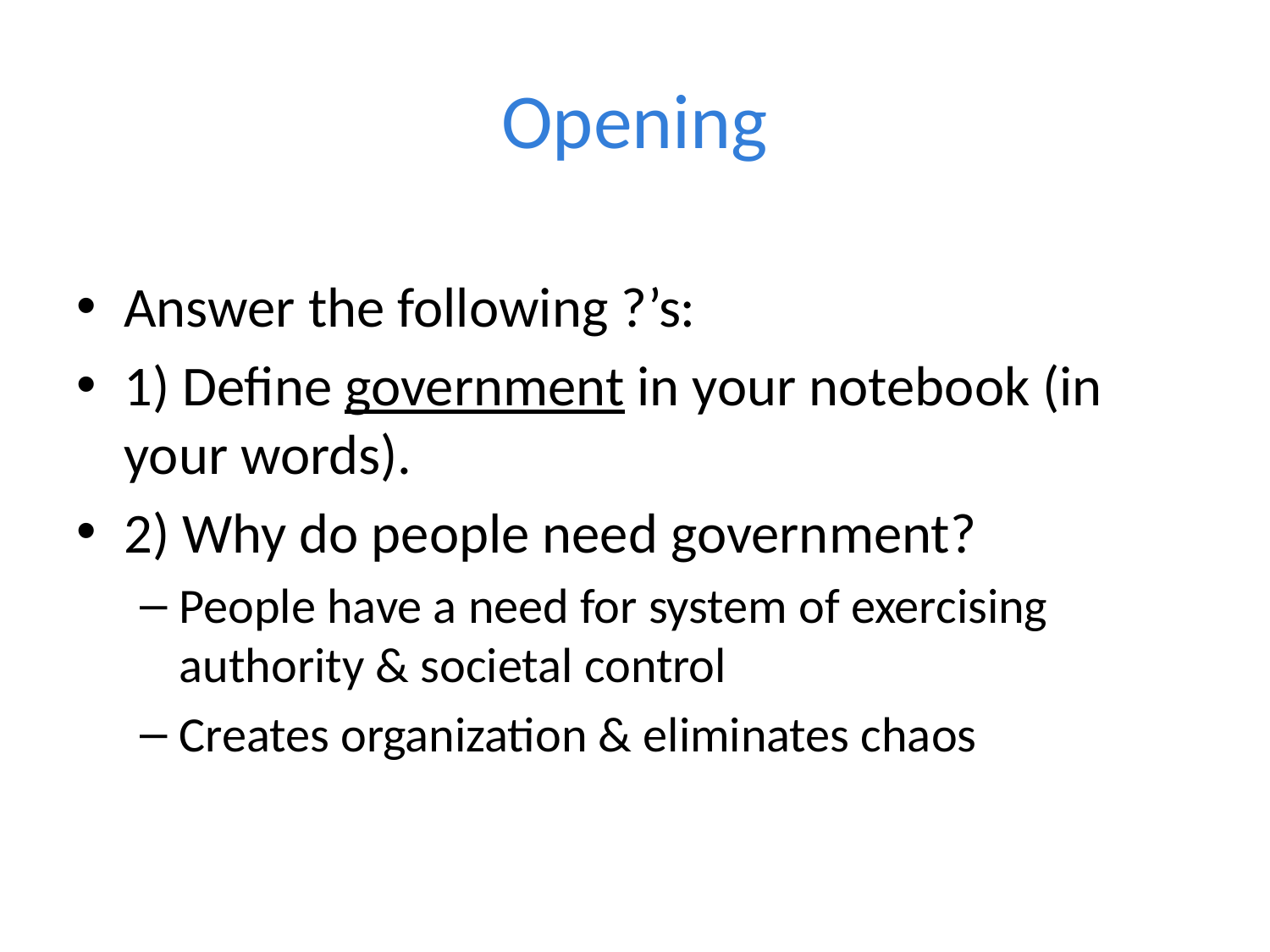

# Opening
Answer the following ?’s:
1) Define government in your notebook (in your words).
2) Why do people need government?
People have a need for system of exercising authority & societal control
Creates organization & eliminates chaos